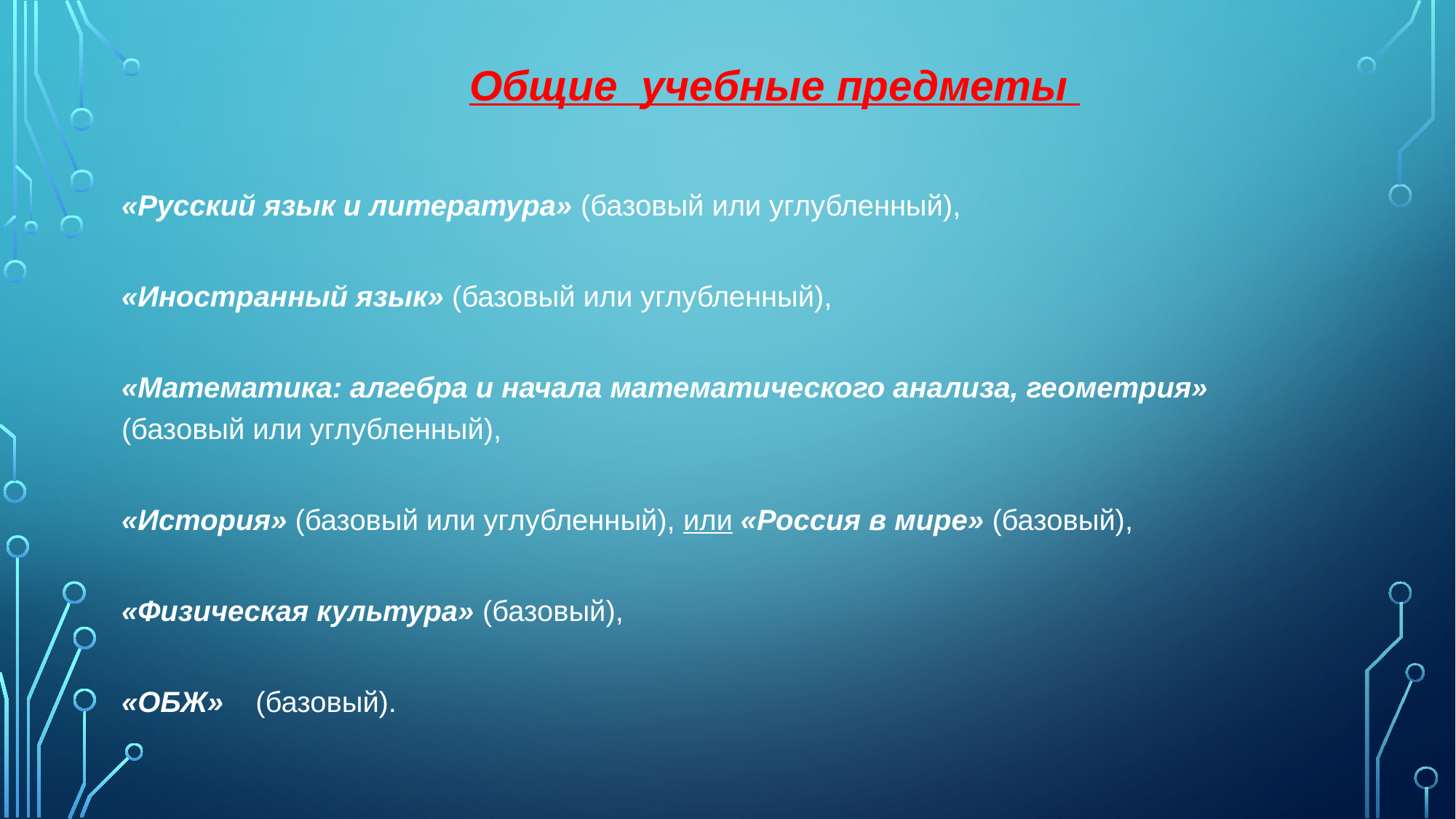

Общие  учебные предметы

«Русский язык и литература» (базовый или углубленный),

«Иностранный язык» (базовый или углубленный),

«Математика: алгебра и начала математического анализа, геометрия»  (базовый или углубленный),

«История» (базовый или углубленный), или «Россия в мире» (базовый),

«Физическая культура» (базовый),

«ОБЖ»    (базовый).